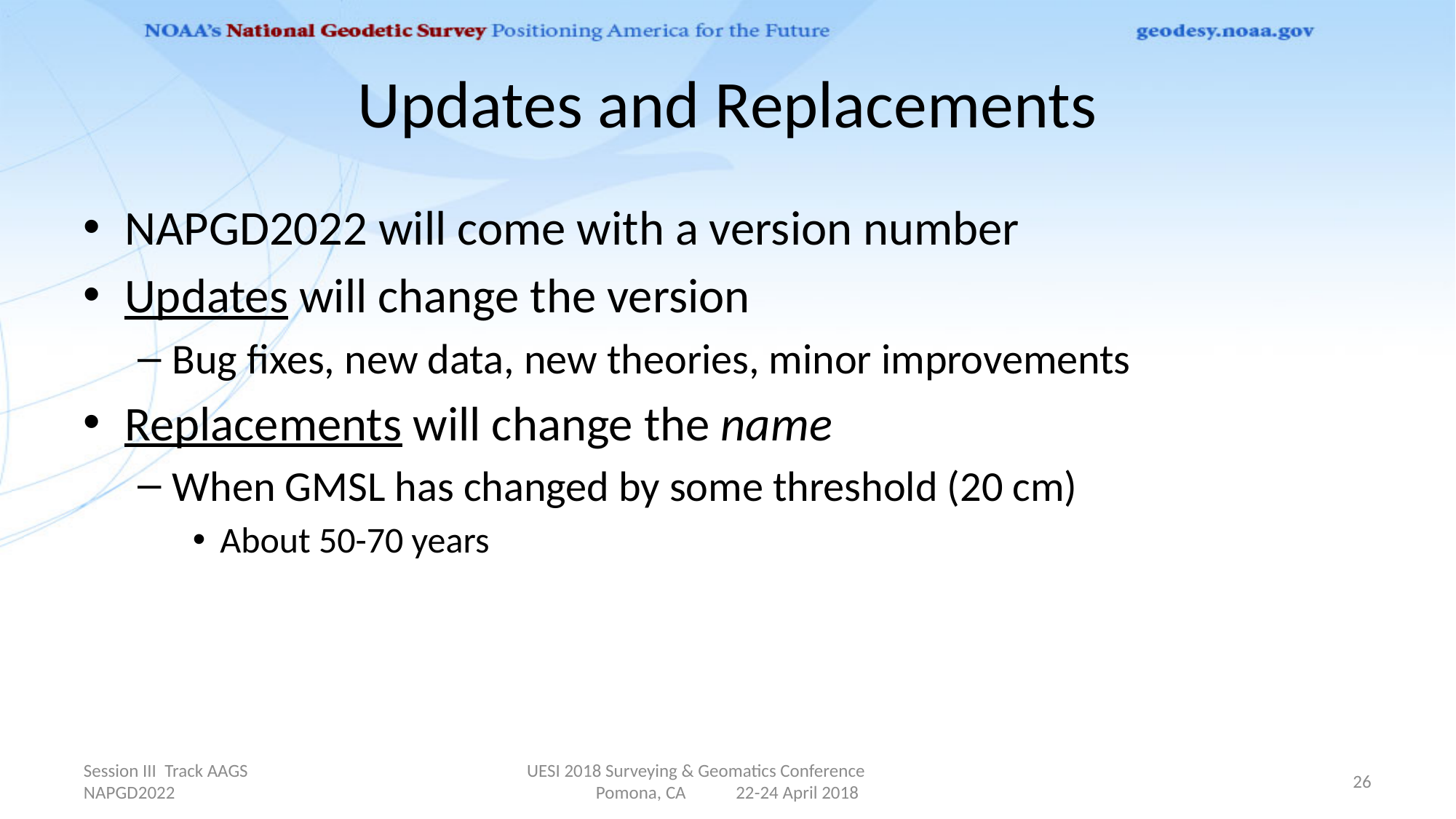

# Updates and Replacements
NAPGD2022 will come with a version number
Updates will change the version
Bug fixes, new data, new theories, minor improvements
Replacements will change the name
When GMSL has changed by some threshold (20 cm)
About 50-70 years

Session III  Track AAGS                              NAPGD2022
UESI 2018 Surveying & Geomatics Conference                Pomona, CA            22-24 April 2018
26